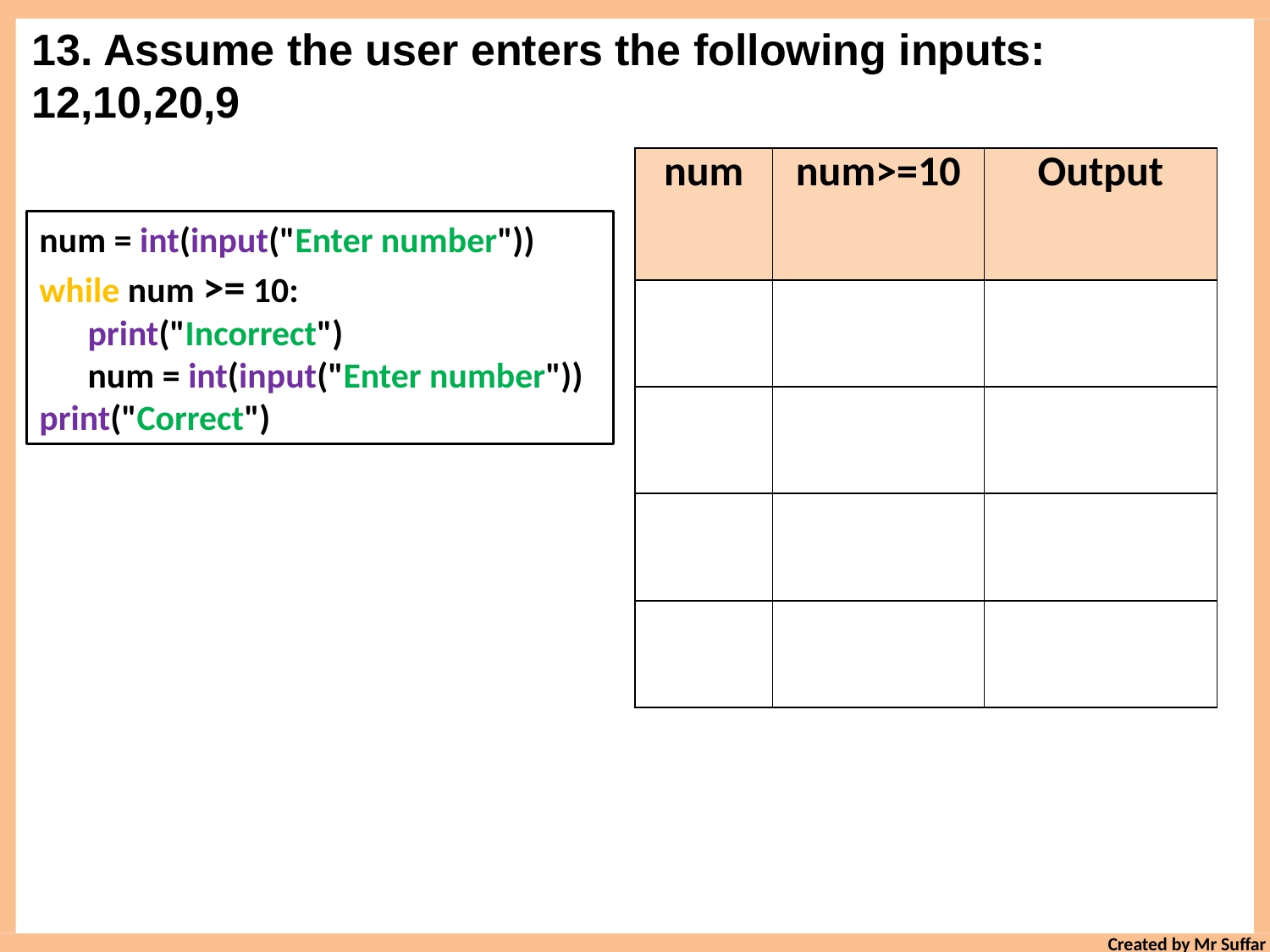

13. Assume the user enters the following inputs: 12,10,20,9
| num | num>=10 | Output |
| --- | --- | --- |
|  |  |  |
|  |  |  |
|  |  |  |
|  |  |  |
num = int(input("Enter number"))
while num >= 10:
      print("Incorrect")
      num = int(input("Enter number"))
print("Correct")